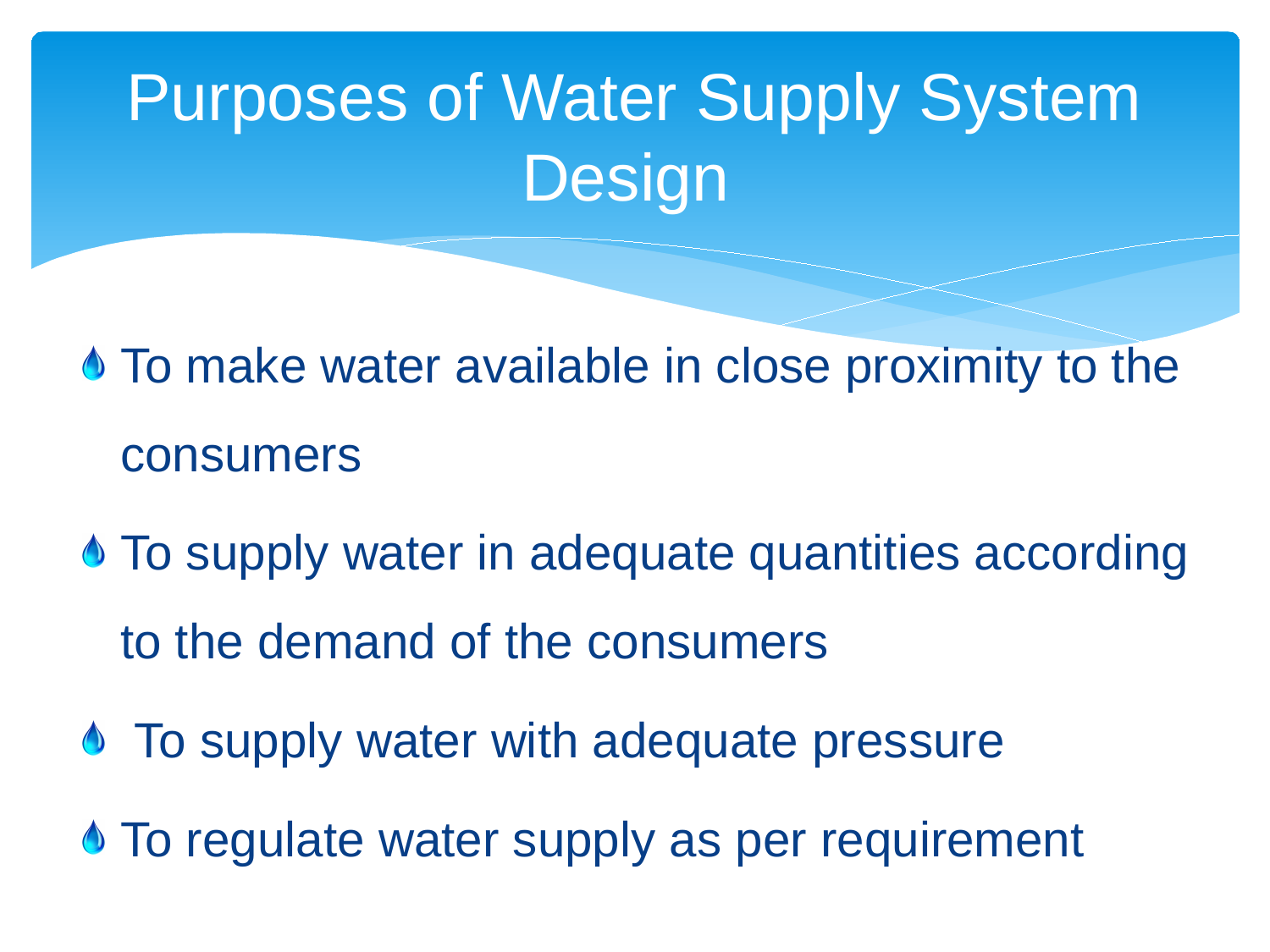

# Purposes of Water Supply System Design
To make water available in close proximity to the consumers
To supply water in adequate quantities according to the demand of the consumers
 To supply water with adequate pressure
To regulate water supply as per requirement